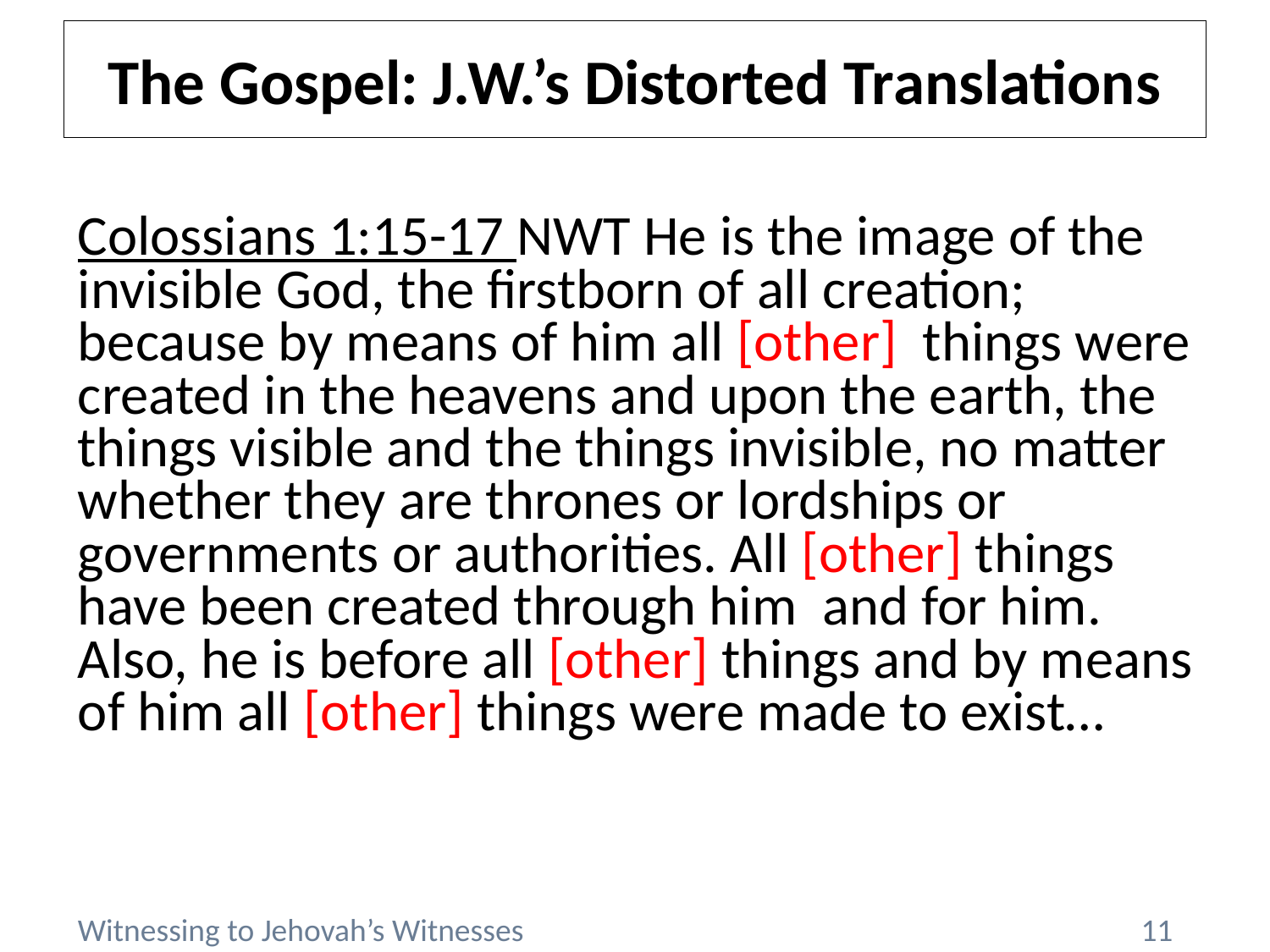

# The Gospel: J.W.’s Distorted Translations
Colossians 1:15-17 NWT He is the image of the invisible God, the firstborn of all creation;  because by means of him all [other]  things were created in the heavens and upon the earth, the things visible and the things invisible, no matter whether they are thrones or lordships or governments or authorities. All [other] things have been created through him  and for him. Also, he is before all [other] things and by means of him all [other] things were made to exist…